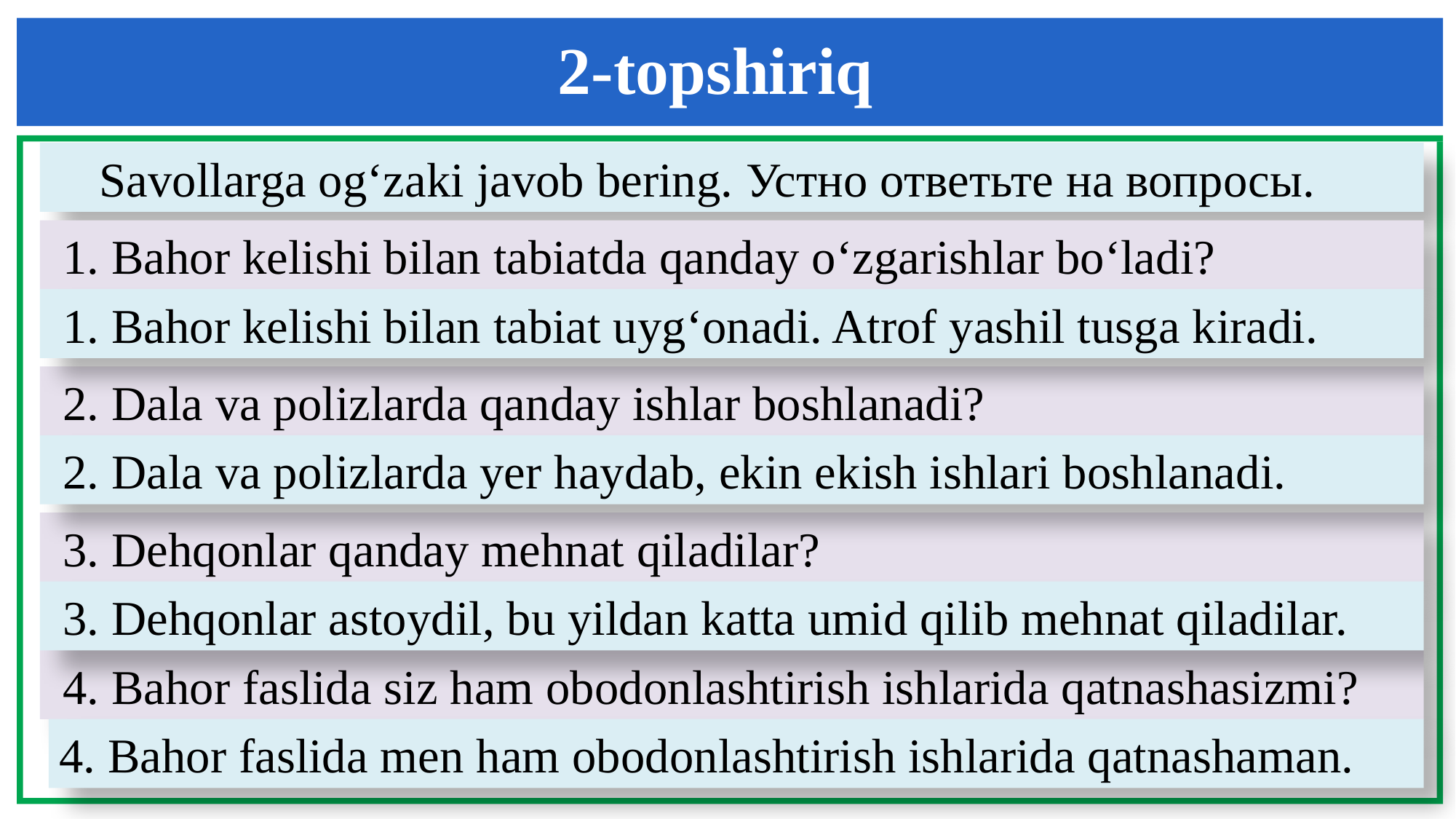

2-topshiriq
    Savollarga og‘zaki javob bering. Устно ответьте на вопросы.
 1. Bahor kelishi bilan tabiatda qanday o‘zgarishlar bo‘ladi?
 1. Bahor kelishi bilan tabiat uyg‘onadi. Atrof yashil tusga kiradi.
 2. Dala va polizlarda qanday ishlar boshlanadi?
 2. Dala va polizlarda yer haydab, ekin ekish ishlari boshlanadi.
 3. Dehqonlar qanday mehnat qiladilar?
 3. Dehqonlar astoydil, bu yildan katta umid qilib mehnat qiladilar.
 4. Bahor faslida siz ham obodonlashtirish ishlarida qatnashasizmi?
4. Bahor faslida men ham obodonlashtirish ishlarida qatnashaman.